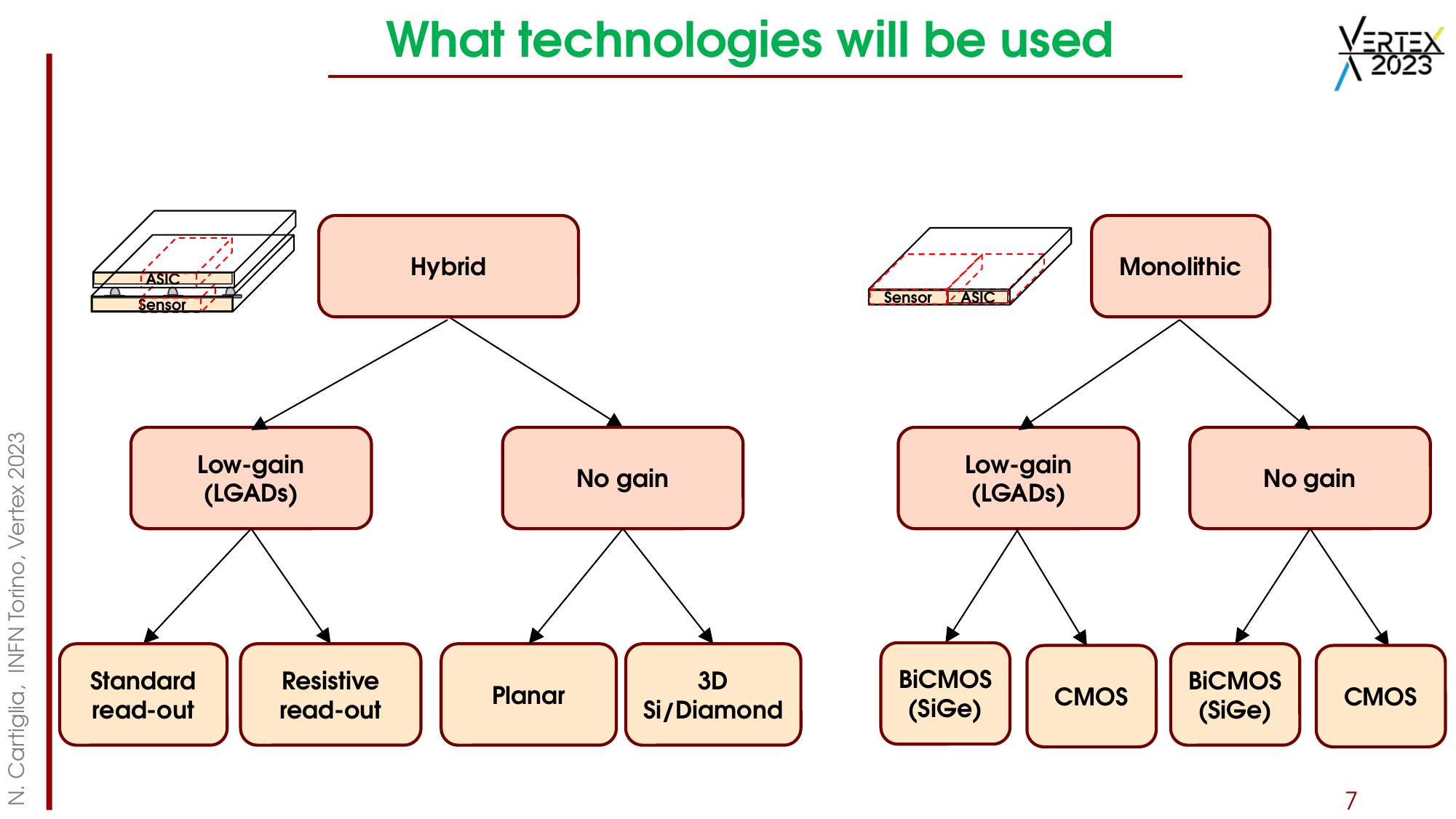

# What technologies will be used

ASIC

Sensor
Monolithic
Hybrid

Sensor
ASIC
Low-gain (LGADs)
No gain
Low-gain (LGADs)
No gain
N. Cartiglia,  INFN Torino, Vertex 2023
BiCMOS
(SiGe)
Planar
Standard read-out
Resistive read-out
3D
Si/Diamond
BiCMOS
(SiGe)
CMOS
CMOS
7